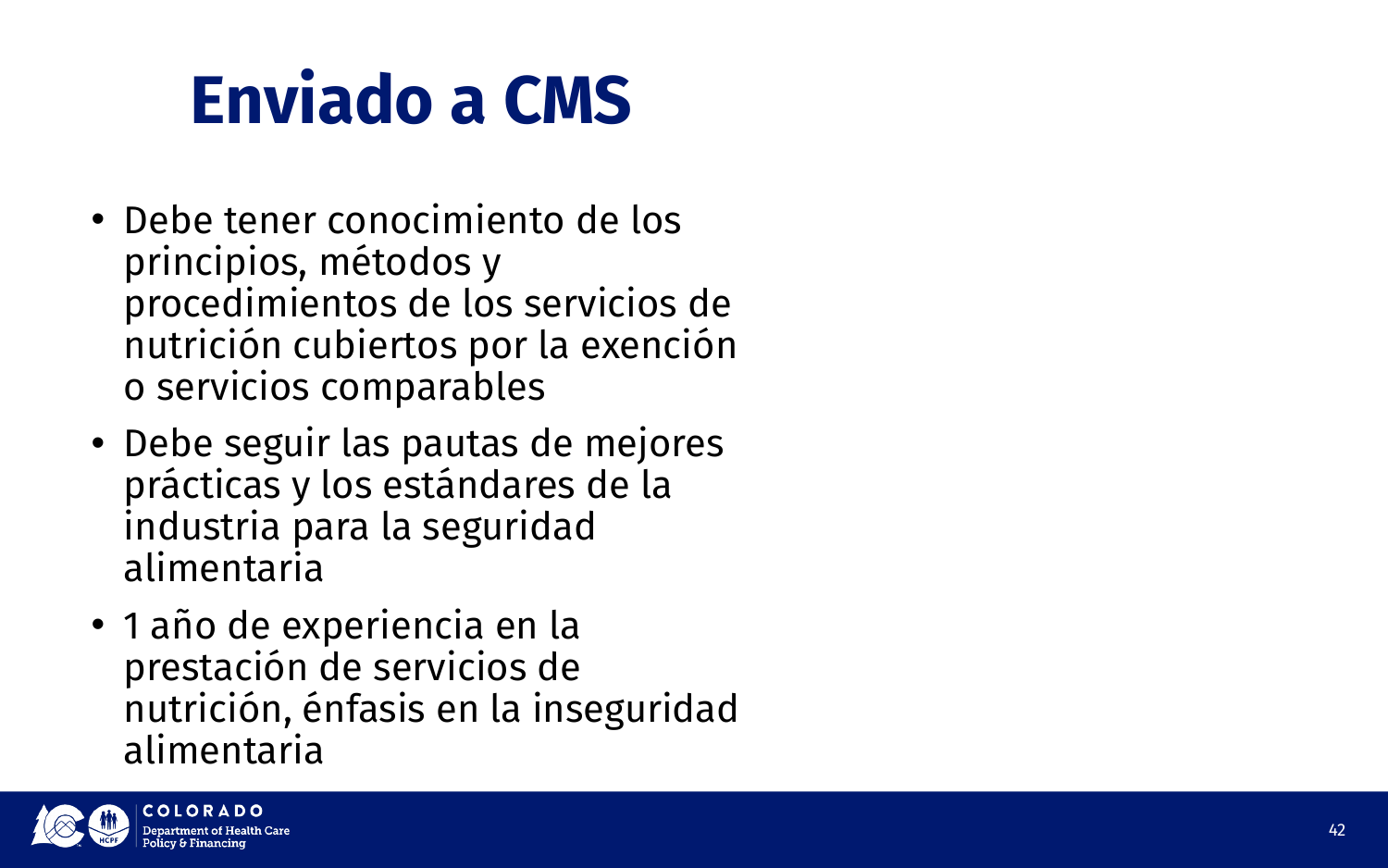

# Enviado a CMS
Debe tener conocimiento de los principios, métodos y procedimientos de los servicios de nutrición cubiertos por la exención o servicios comparables
Debe seguir las pautas de mejores prácticas y los estándares de la industria para la seguridad alimentaria
1 año de experiencia en la prestación de servicios de nutrición, énfasis en la inseguridad alimentaria
42